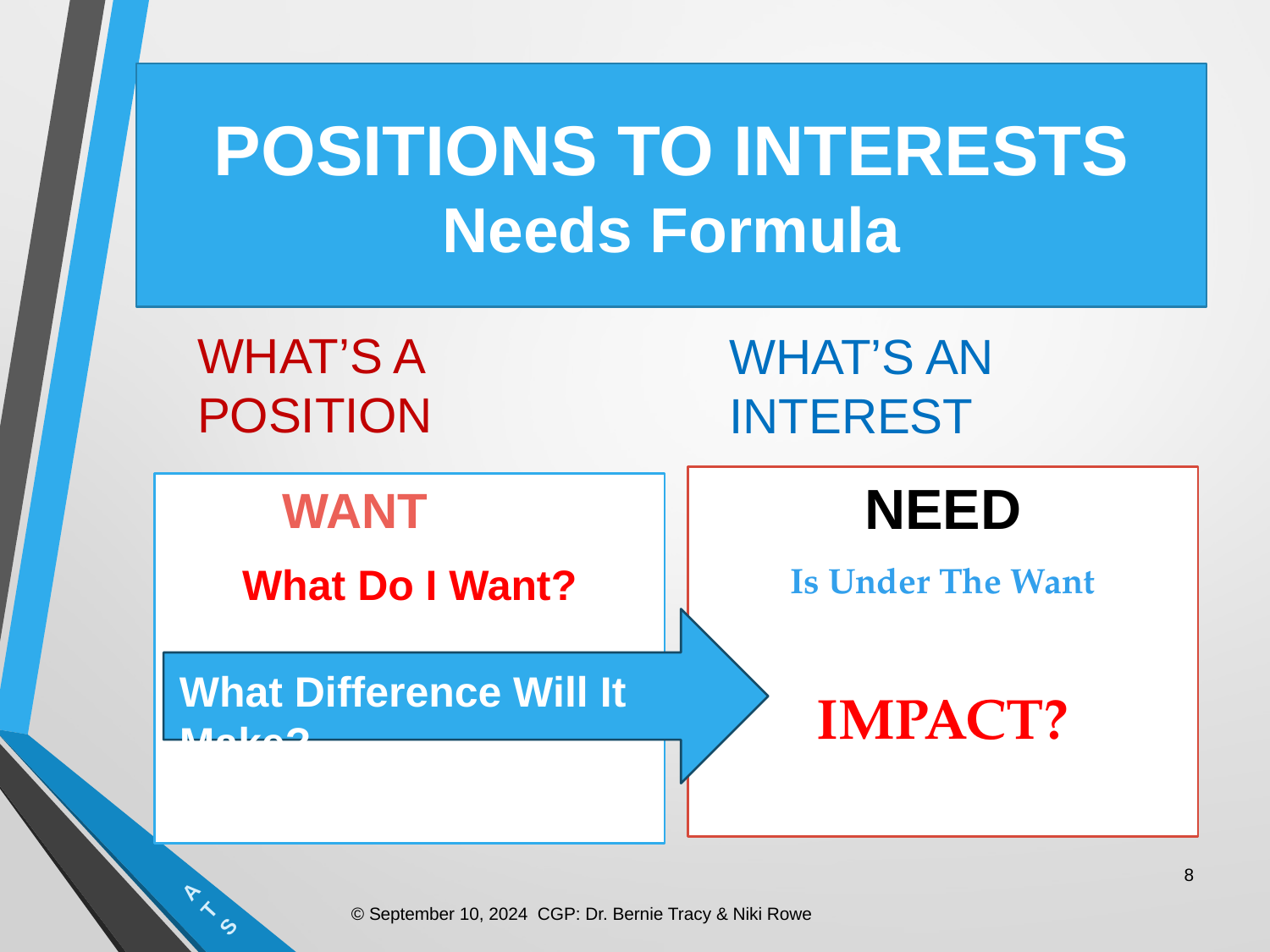

# POSITIONS TO INTERESTS Needs Formula
WHAT’S A POSITION
WHAT’S AN INTEREST
NEED
Is Under The Want

impact?
WANT
What Do I Want?

What Difference Will It Make?
8
A
T
S
© September 10, 2024  CGP: Dr. Bernie Tracy & Niki Rowe